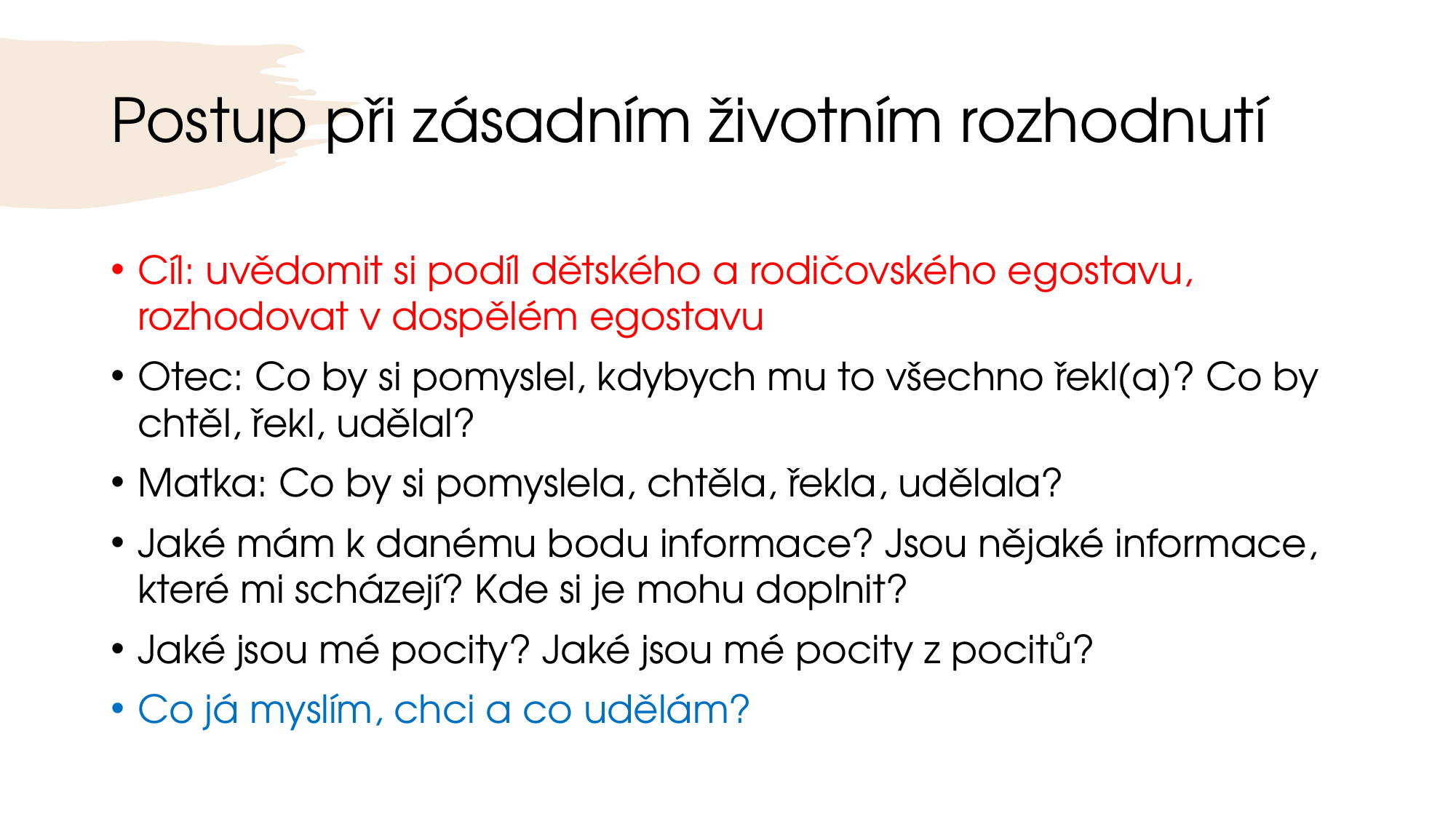

# Postup při zásadním životním rozhodnutí
Cíl: uvědomit si podíl dětského a rodičovského egostavu, rozhodovat v dospělém egostavu
Otec: Co by si pomyslel, kdybych mu to všechno řekl(a)? Co by chtěl, řekl, udělal?
Matka: Co by si pomyslela, chtěla, řekla, udělala?
Jaké mám k danému bodu informace? Jsou nějaké informace, které mi scházejí? Kde si je mohu doplnit?
Jaké jsou mé pocity? Jaké jsou mé pocity z pocitů?
Co já myslím, chci a co udělám?